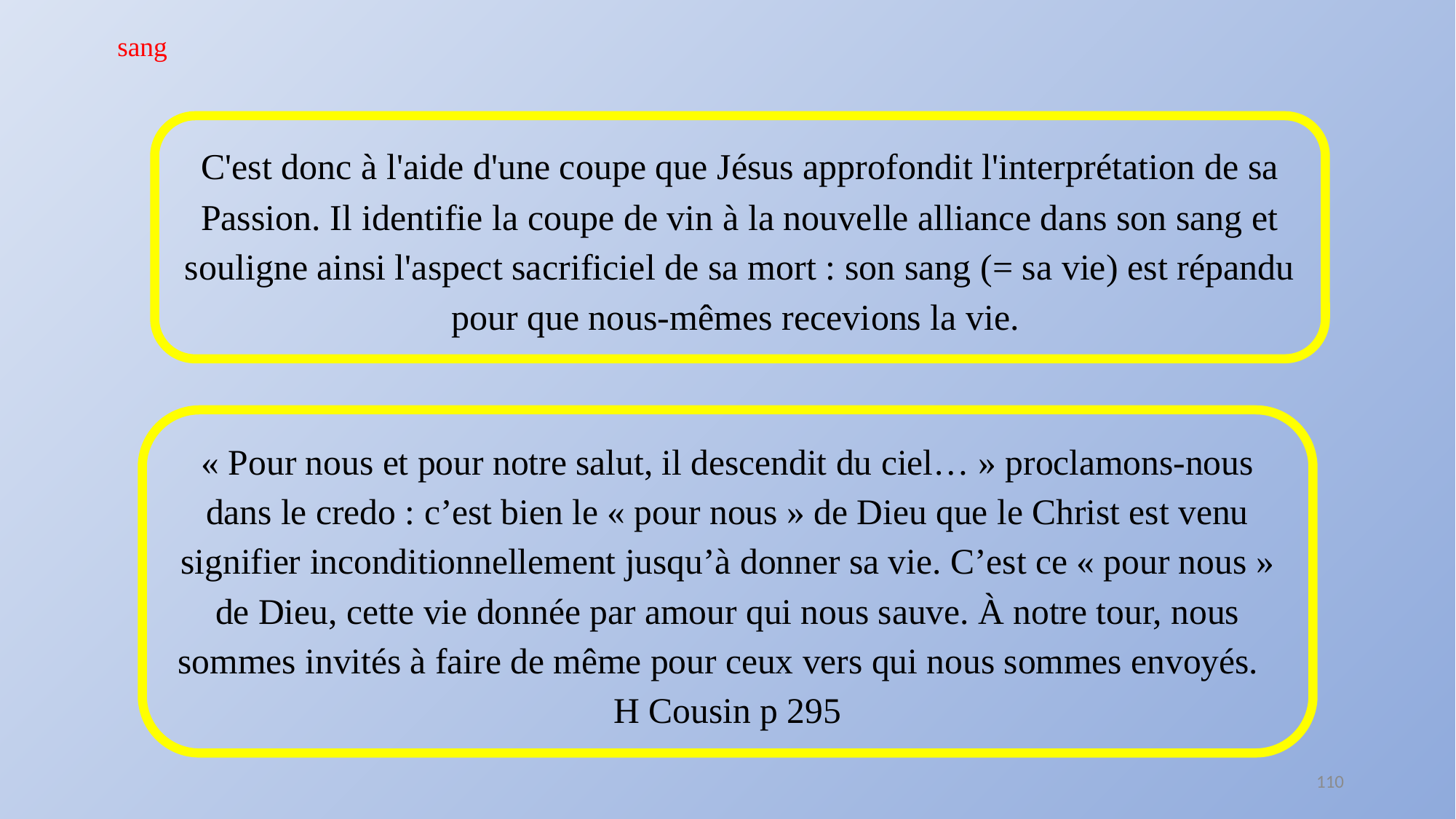

sang
C'est donc à l'aide d'une coupe que Jésus approfondit l'interprétation de sa Passion. Il identifie la coupe de vin à la nouvelle alliance dans son sang et souligne ainsi l'aspect sacrificiel de sa mort : son sang (= sa vie) est répandu pour que nous-mêmes recevions la vie.
« Pour nous et pour notre salut, il descendit du ciel… » proclamons-nous dans le credo : c’est bien le « pour nous » de Dieu que le Christ est venu signifier inconditionnellement jusqu’à donner sa vie. C’est ce « pour nous » de Dieu, cette vie donnée par amour qui nous sauve. À notre tour, nous sommes invités à faire de même pour ceux vers qui nous sommes envoyés.   H Cousin p 295
110